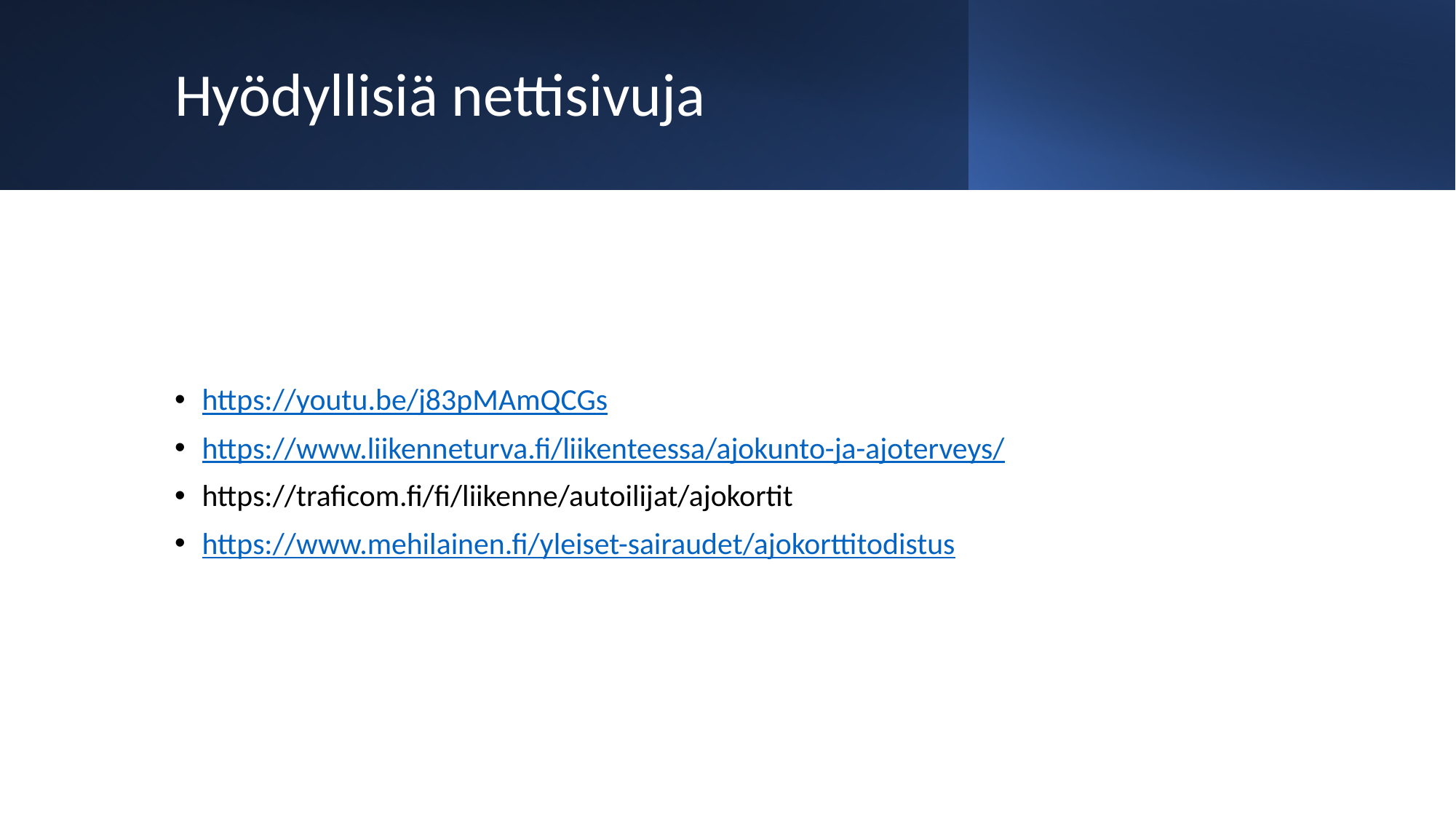

# Hyödyllisiä nettisivuja
https://youtu.be/j83pMAmQCGs
https://www.liikenneturva.fi/liikenteessa/ajokunto-ja-ajoterveys/
https://traficom.fi/fi/liikenne/autoilijat/ajokortit
https://www.mehilainen.fi/yleiset-sairaudet/ajokorttitodistus